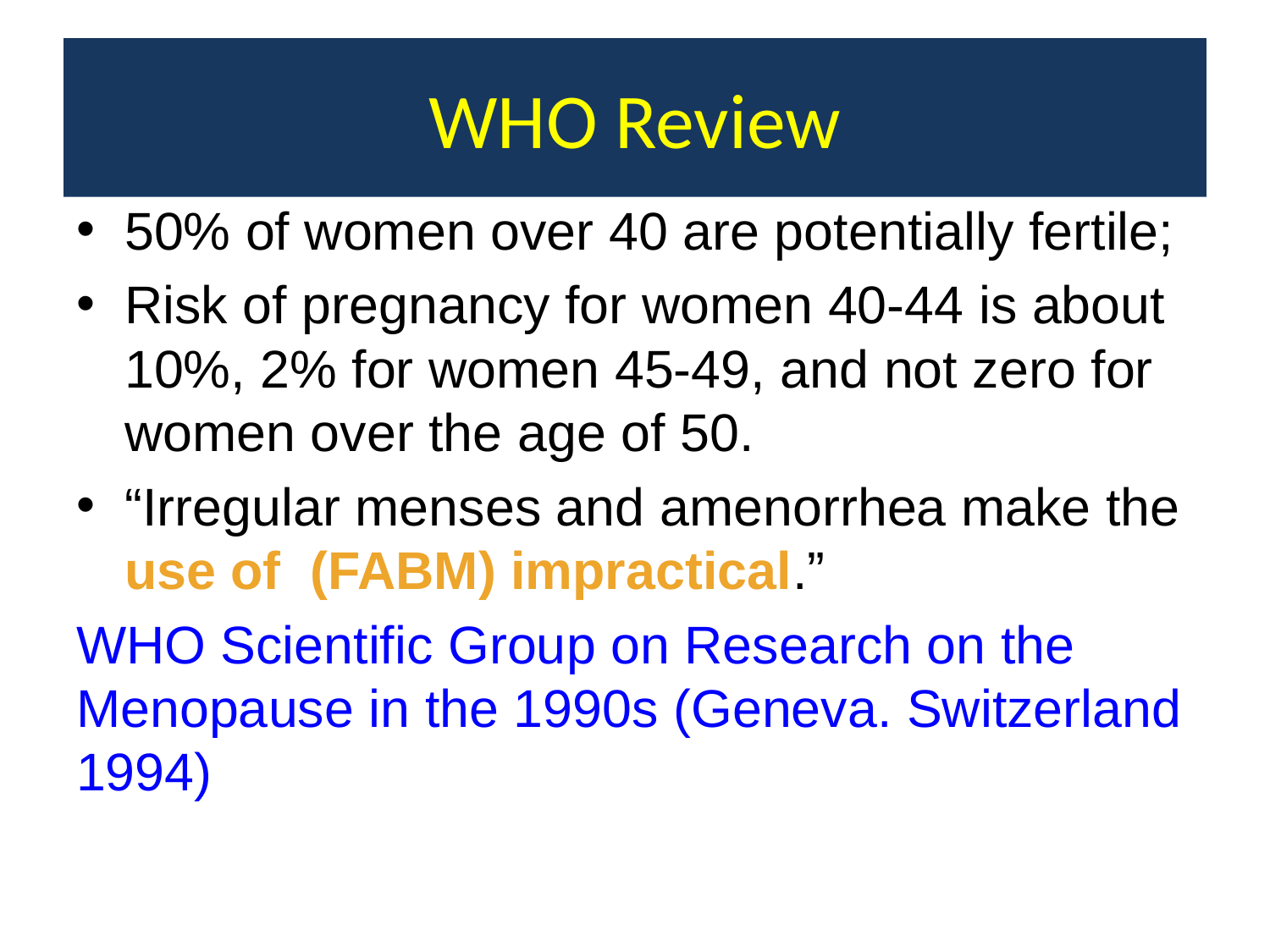

# WHO Review
50% of women over 40 are potentially fertile;
Risk of pregnancy for women 40-44 is about 10%, 2% for women 45-49, and not zero for women over the age of 50.
“Irregular menses and amenorrhea make the use of  (FABM) impractical.”
WHO Scientific Group on Research on the Menopause in the 1990s (Geneva. Switzerland 1994)